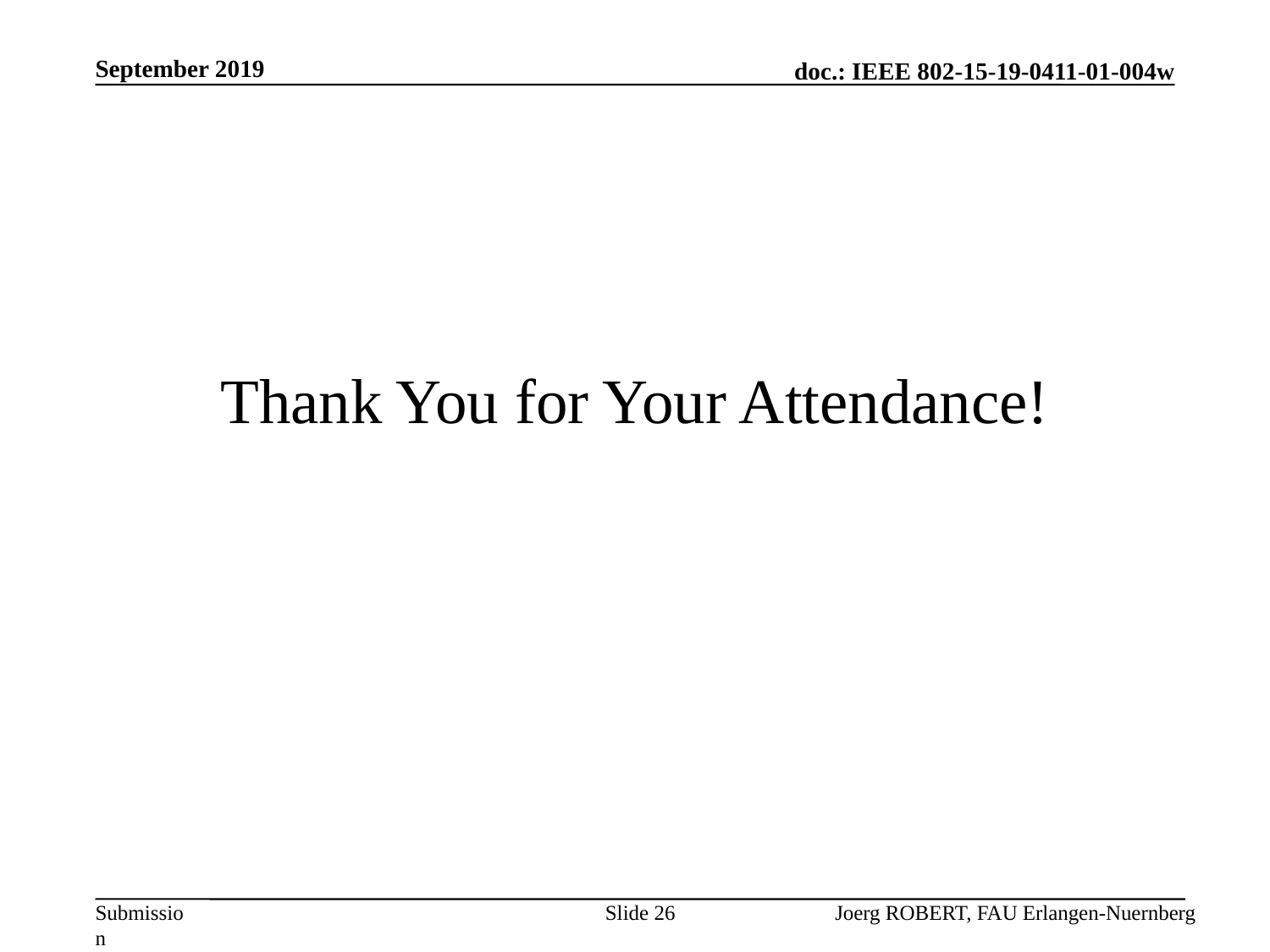

September 2019
# Thank You for Your Attendance!

Slide 26
Joerg ROBERT, FAU Erlangen-Nuernberg